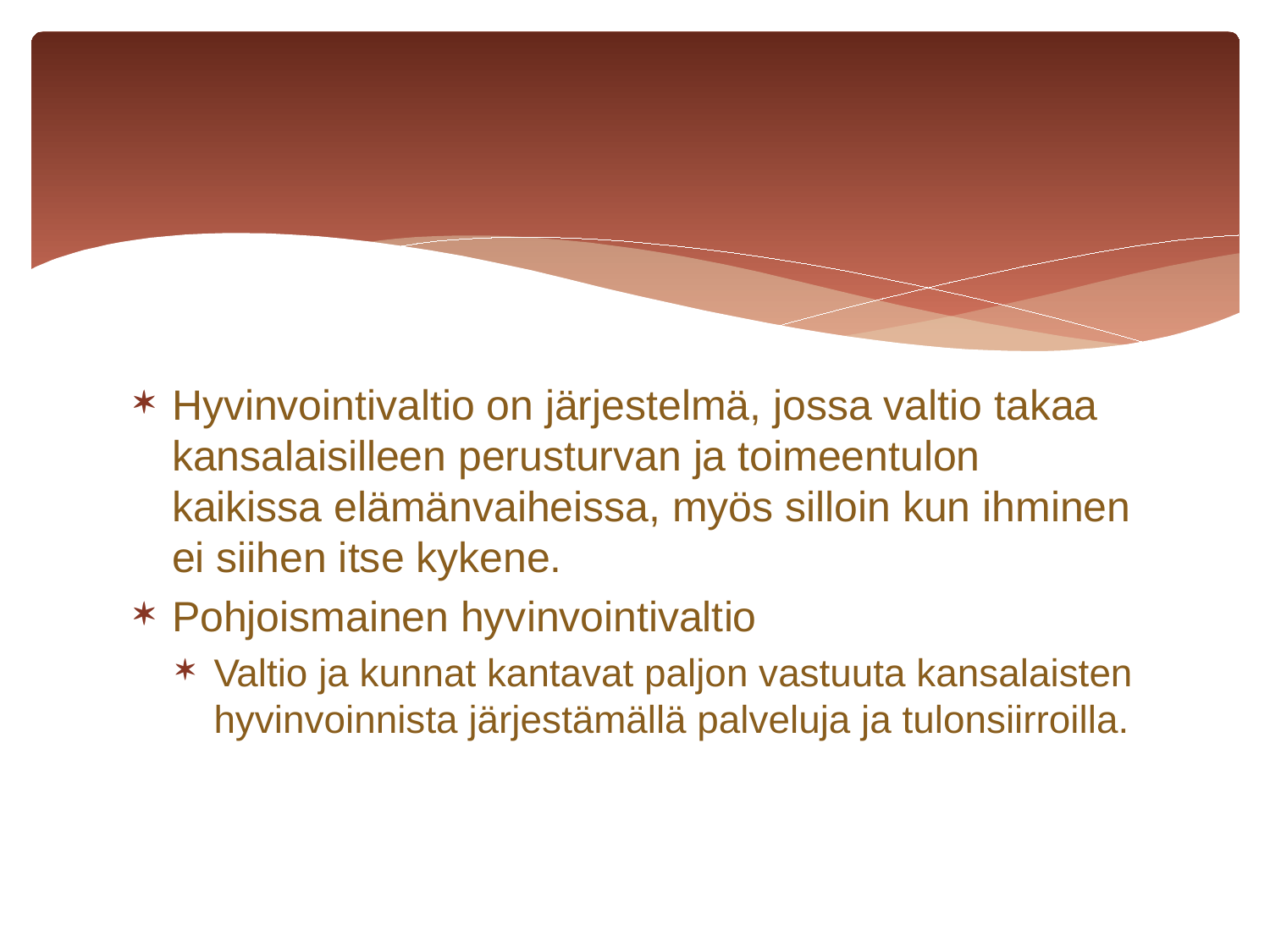

#
Hyvinvointivaltio on järjestelmä, jossa valtio takaa kansalaisilleen perusturvan ja toimeentulon kaikissa elämänvaiheissa, myös silloin kun ihminen ei siihen itse kykene.
Pohjoismainen hyvinvointivaltio
Valtio ja kunnat kantavat paljon vastuuta kansalaisten hyvinvoinnista järjestämällä palveluja ja tulonsiirroilla.